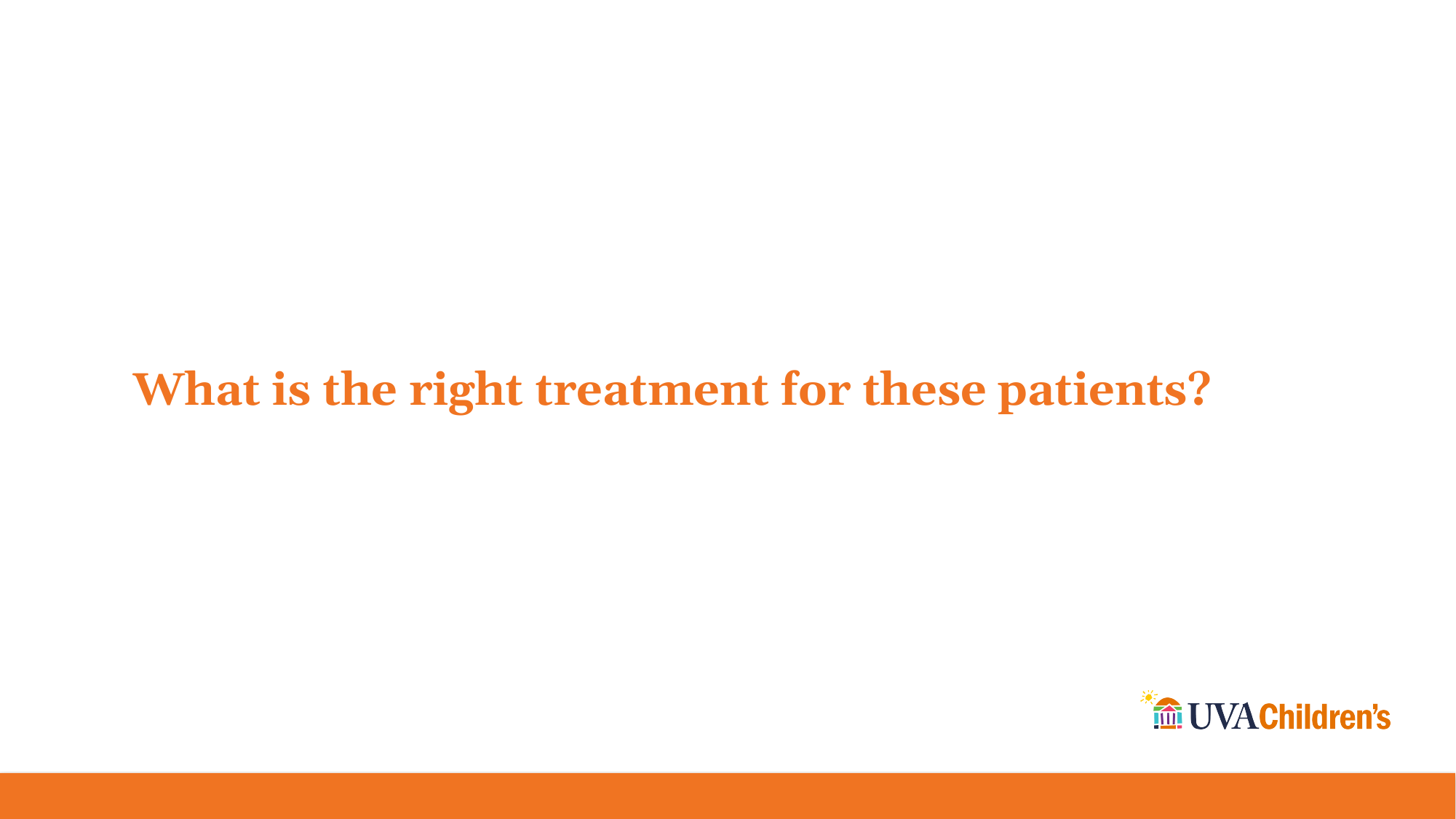

# What is the right treatment for these patients?